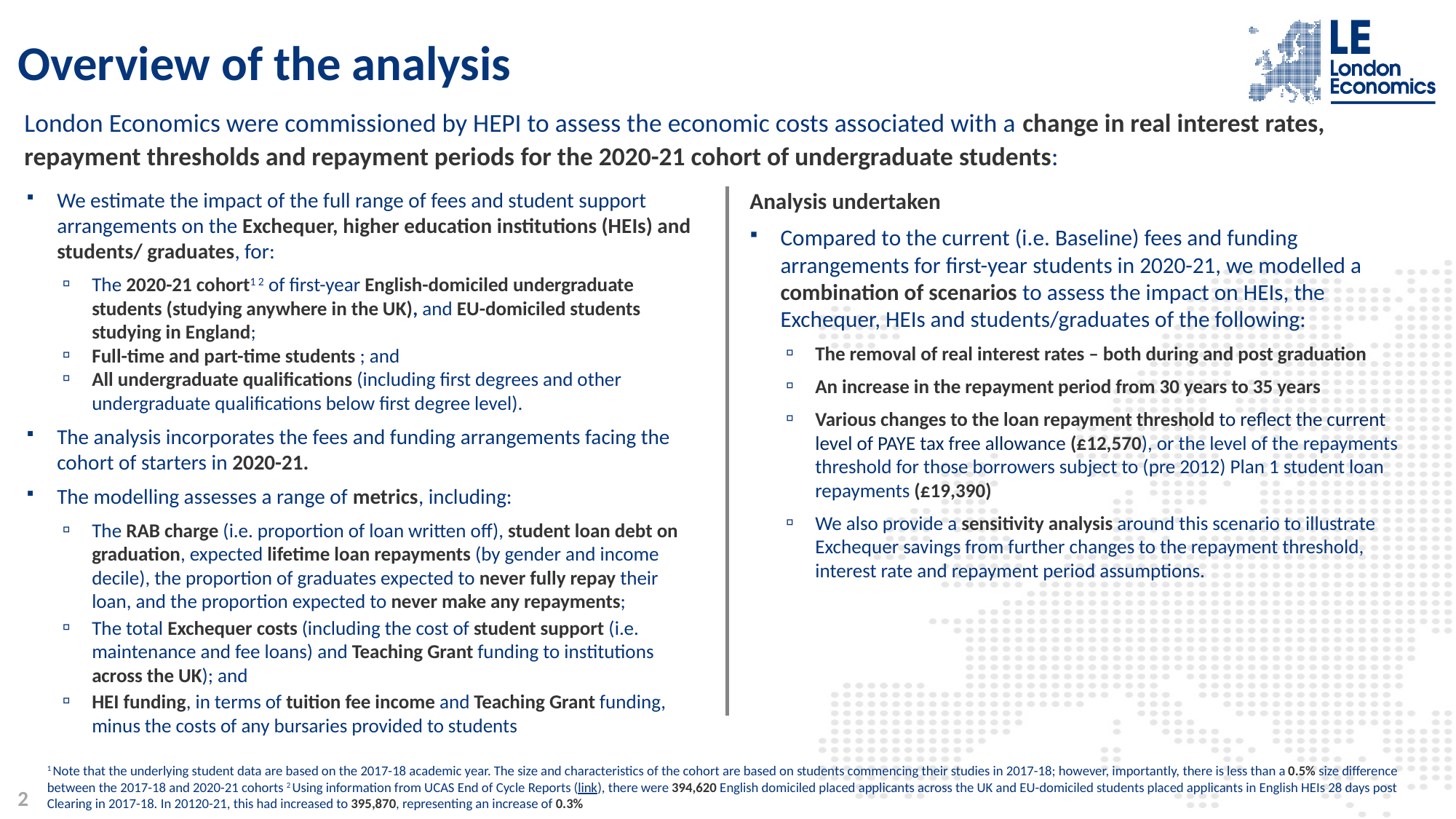

# Overview of the analysis
London Economics were commissioned by HEPI to assess the economic costs associated with a change in real interest rates, repayment thresholds and repayment periods for the 2020-21 cohort of undergraduate students:
Analysis undertaken
Compared to the current (i.e. Baseline) fees and funding arrangements for first-year students in 2020-21, we modelled a combination of scenarios to assess the impact on HEIs, the Exchequer, HEIs and students/graduates of the following:
The removal of real interest rates – both during and post graduation
An increase in the repayment period from 30 years to 35 years
Various changes to the loan repayment threshold to reflect the current level of PAYE tax free allowance (£12,570), or the level of the repayments threshold for those borrowers subject to (pre 2012) Plan 1 student loan repayments (£19,390)
We also provide a sensitivity analysis around this scenario to illustrate Exchequer savings from further changes to the repayment threshold, interest rate and repayment period assumptions.

We estimate the impact of the full range of fees and student support arrangements on the Exchequer, higher education institutions (HEIs) and students/ graduates, for:
The 2020-21 cohort1 2 of first-year English-domiciled undergraduate students (studying anywhere in the UK), and EU-domiciled students studying in England;
Full-time and part-time students ; and
All undergraduate qualifications (including first degrees and other undergraduate qualifications below first degree level).
The analysis incorporates the fees and funding arrangements facing the cohort of starters in 2020-21.
The modelling assesses a range of metrics, including:
The RAB charge (i.e. proportion of loan written off), student loan debt on graduation, expected lifetime loan repayments (by gender and income decile), the proportion of graduates expected to never fully repay their loan, and the proportion expected to never make any repayments;
The total Exchequer costs (including the cost of student support (i.e. maintenance and fee loans) and Teaching Grant funding to institutions across the UK); and
HEI funding, in terms of tuition fee income and Teaching Grant funding, minus the costs of any bursaries provided to students

1 Note that the underlying student data are based on the 2017-18 academic year. The size and characteristics of the cohort are based on students commencing their studies in 2017-18; however, importantly, there is less than a 0.5% size difference between the 2017-18 and 2020-21 cohorts 2 Using information from UCAS End of Cycle Reports (link), there were 394,620 English domiciled placed applicants across the UK and EU-domiciled students placed applicants in English HEIs 28 days post Clearing in 2017-18. In 20120-21, this had increased to 395,870, representing an increase of 0.3%
2